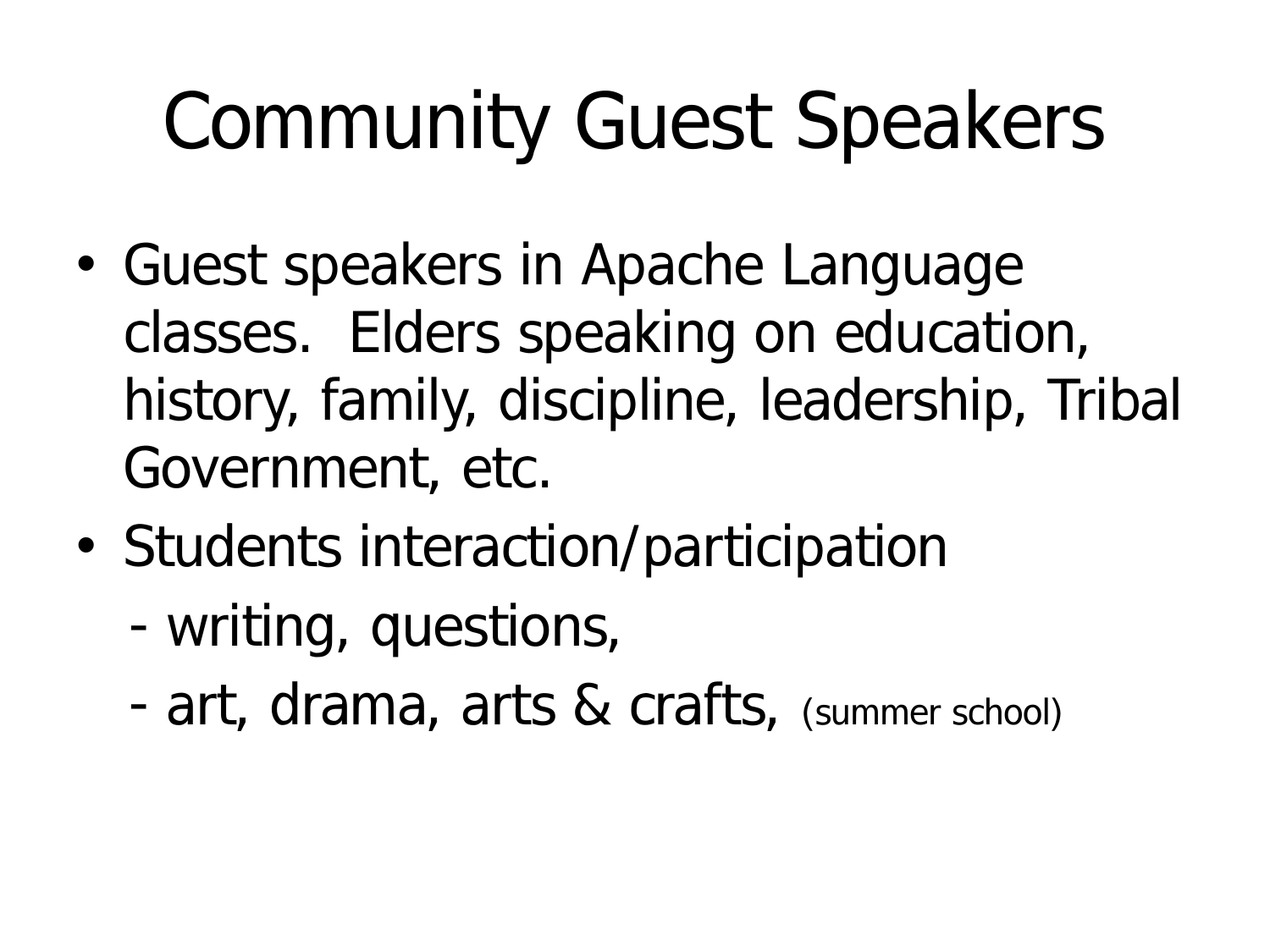

# Community Guest Speakers
Guest speakers in Apache Language classes.  Elders speaking on education, history, family, discipline, leadership, Tribal Government, etc.
Students interaction/participation
   - writing, questions,
   - art, drama, arts & crafts, (summer school)